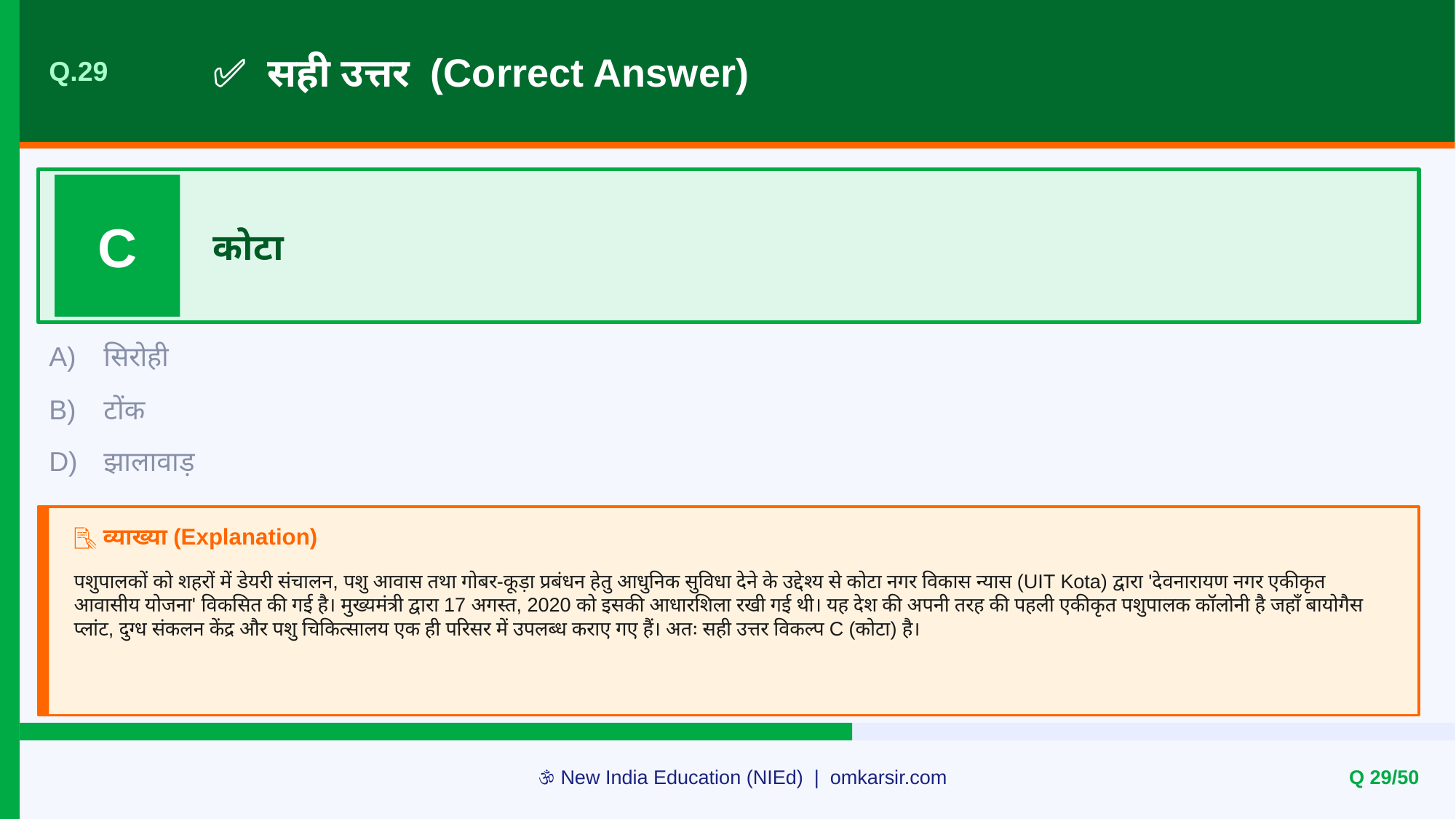

✅  सही उत्तर  (Correct Answer)
Q.29

C
कोटा
A)
सिरोही
B)
टोंक
D)
झालावाड़

📝 व्याख्या (Explanation)
पशुपालकों को शहरों में डेयरी संचालन, पशु आवास तथा गोबर-कूड़ा प्रबंधन हेतु आधुनिक सुविधा देने के उद्देश्य से कोटा नगर विकास न्यास (UIT Kota) द्वारा 'देवनारायण नगर एकीकृत आवासीय योजना' विकसित की गई है। मुख्यमंत्री द्वारा 17 अगस्त, 2020 को इसकी आधारशिला रखी गई थी। यह देश की अपनी तरह की पहली एकीकृत पशुपालक कॉलोनी है जहाँ बायोगैस प्लांट, दुग्ध संकलन केंद्र और पशु चिकित्सालय एक ही परिसर में उपलब्ध कराए गए हैं। अतः सही उत्तर विकल्प C (कोटा) है।

🕉️ New India Education (NIEd)  |  omkarsir.com
Q 29/50